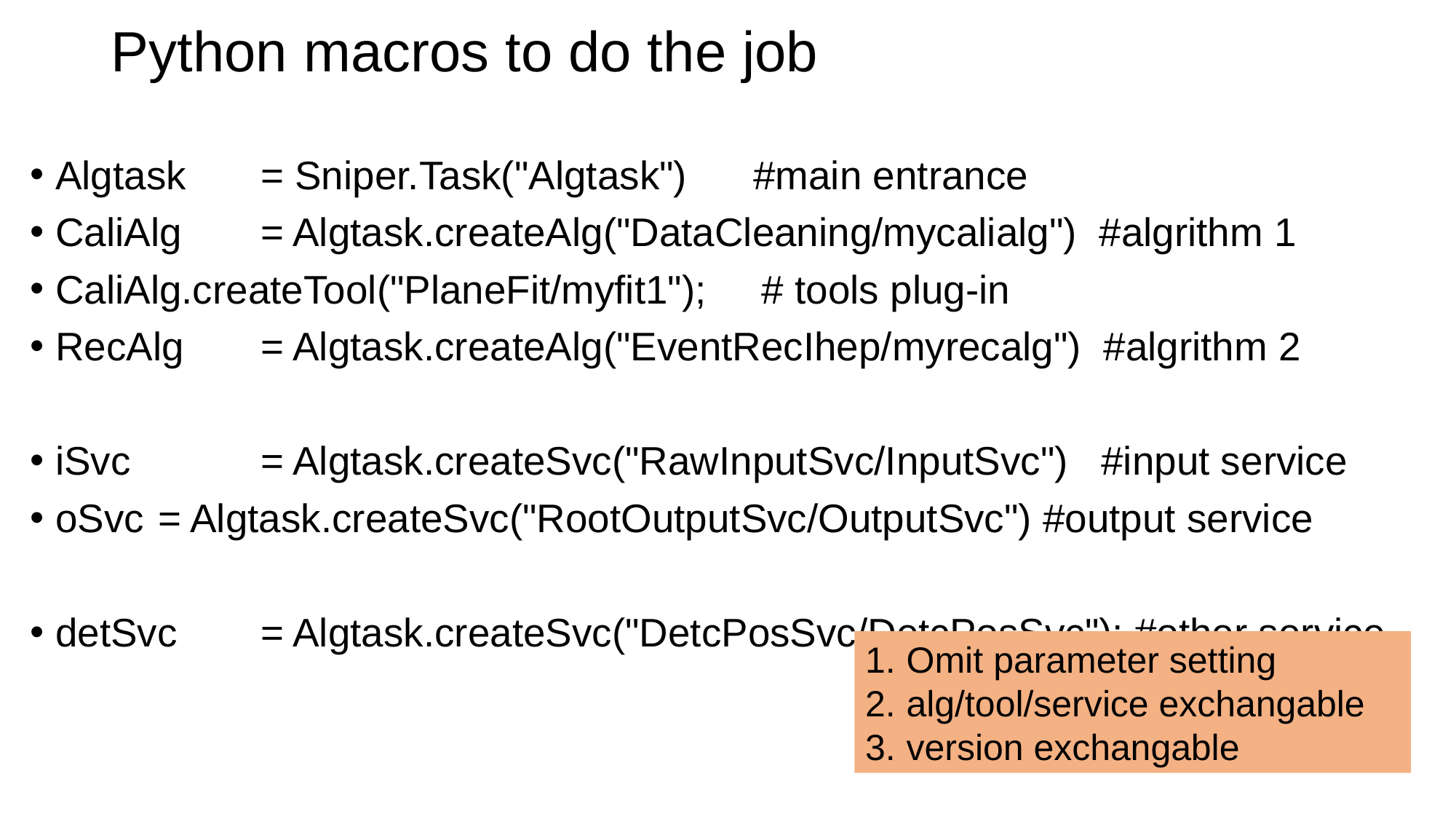

# Python macros to do the job
Algtask	= Sniper.Task("Algtask")      #main entrance
CaliAlg 	= Algtask.createAlg("DataCleaning/mycalialg")  #algrithm 1
CaliAlg.createTool("PlaneFit/myfit1");     # tools plug-in
RecAlg 	= Algtask.createAlg("EventRecIhep/myrecalg")  #algrithm 2

iSvc   	= Algtask.createSvc("RawInputSvc/InputSvc")   #input service
oSvc 	= Algtask.createSvc("RootOutputSvc/OutputSvc") #output service

detSvc 	= Algtask.createSvc("DetcPosSvc/DetcPosSvc"); #other service
Omit parameter setting
alg/tool/service exchangable
version exchangable
16